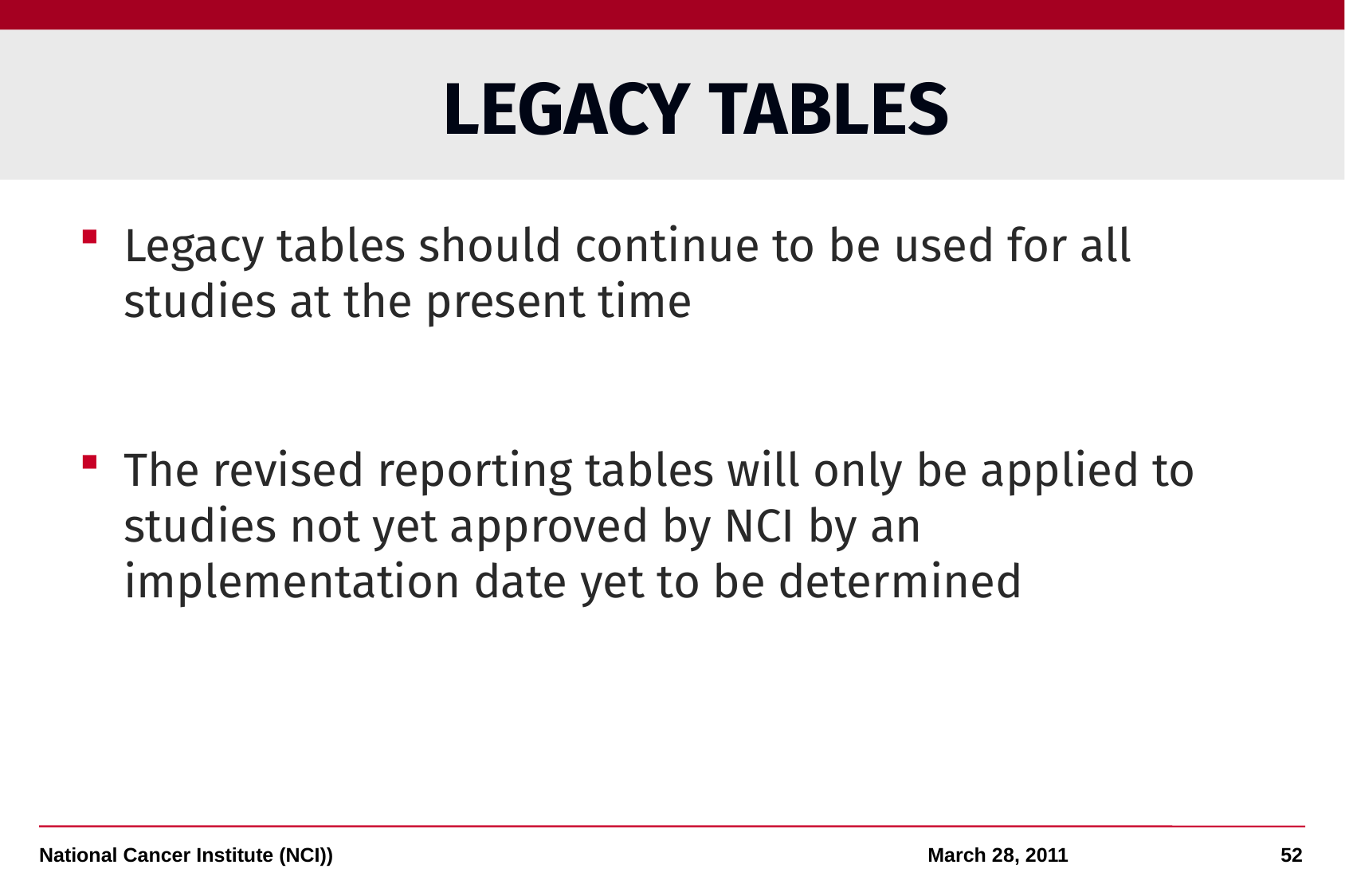

# LEGACY TABLES
Legacy tables should continue to be used for all studies at the present time

The revised reporting tables will only be applied to studies not yet approved by NCI by an implementation date yet to be determined